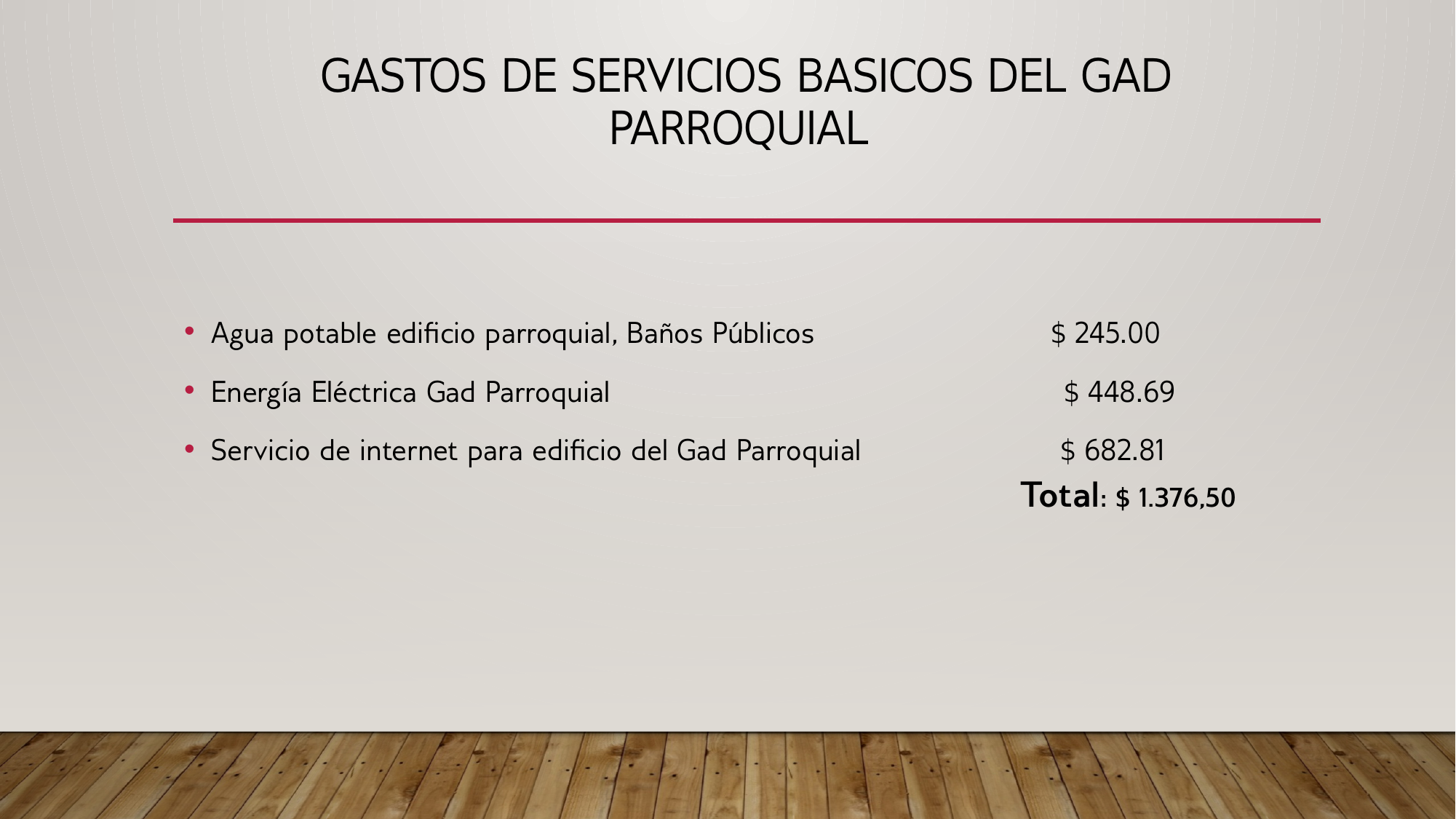

# GASTOS DE SERVICIOS BASICOS DEL GAD PARROQUIAL
Agua potable edificio parroquial, Baños Públicos                          $ 245.00
Energía Eléctrica Gad Parroquial                                                  $ 448.69
Servicio de internet para edificio del Gad Parroquial                      $ 682.81
Total: $ 1.376,50